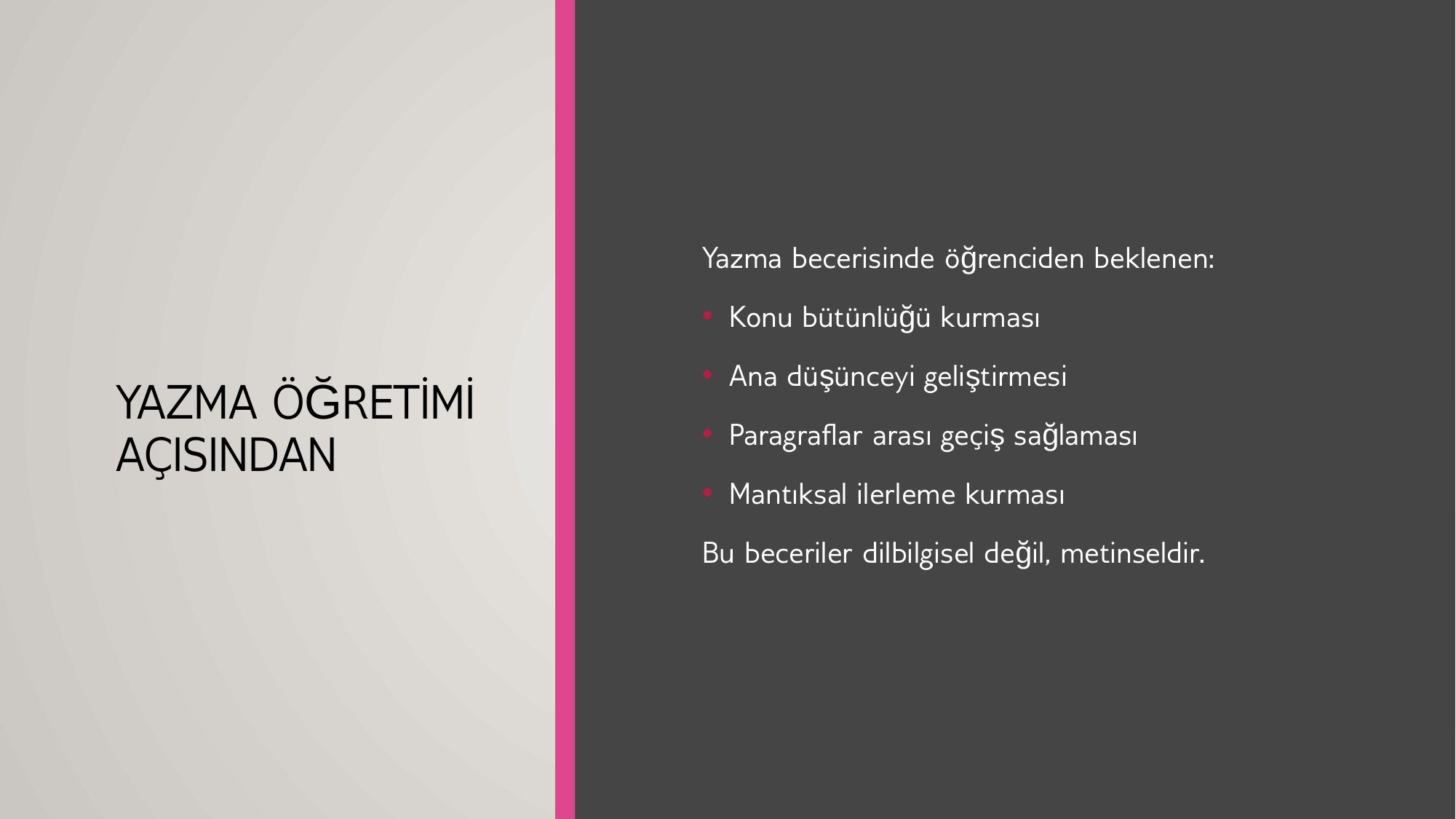

# Yazma öğretimi açısından
Yazma becerisinde öğrenciden beklenen:
Konu bütünlüğü kurması
Ana düşünceyi geliştirmesi
Paragraflar arası geçiş sağlaması
Mantıksal ilerleme kurması
Bu beceriler dilbilgisel değil, metinseldir.